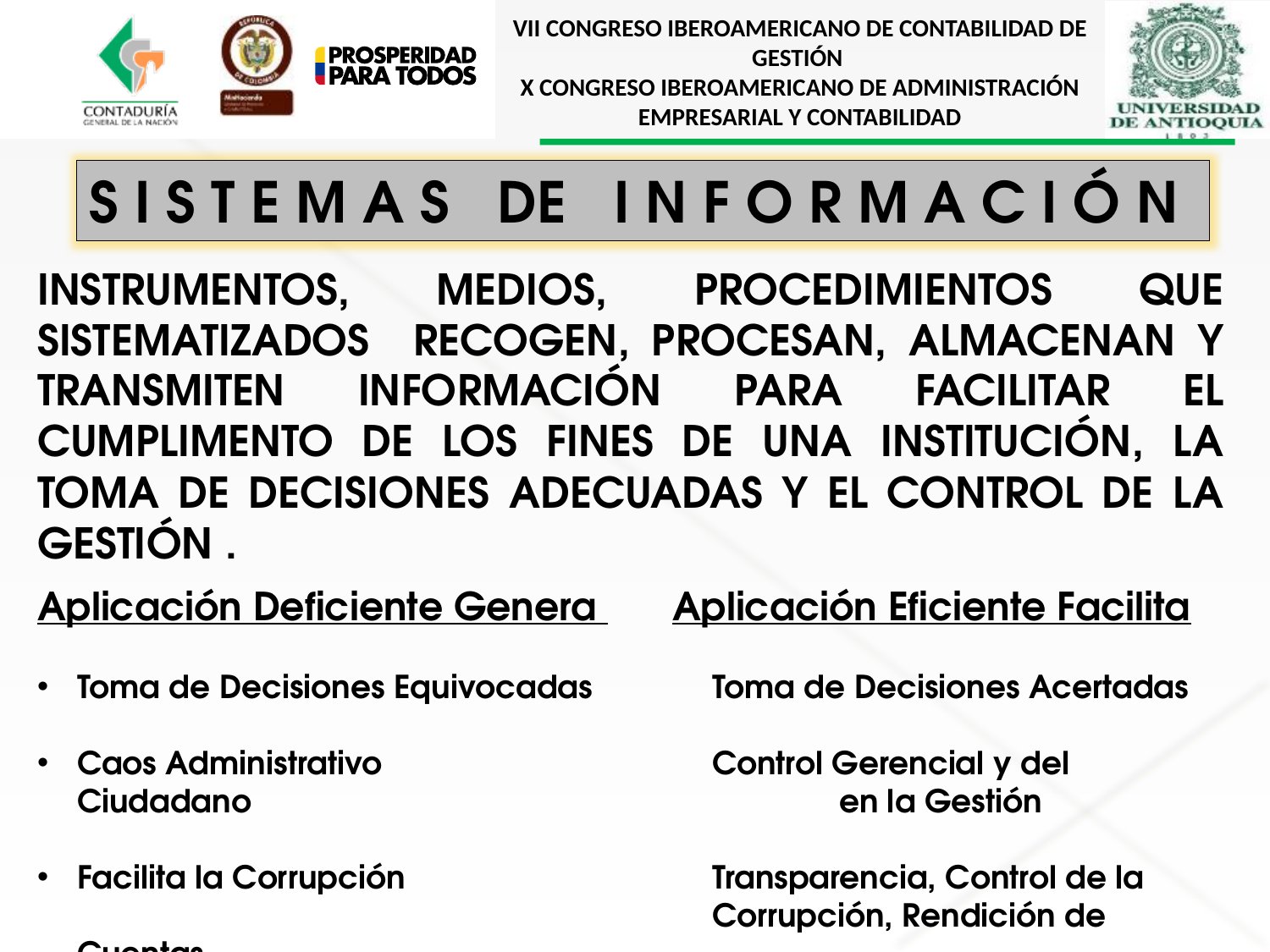

S I S T E M A S   DE   I N F O R M A C I Ó N
INSTRUMENTOS, MEDIOS, PROCEDIMIENTOS QUE SISTEMATIZADOS  RECOGEN, PROCESAN, ALMACENAN Y TRANSMITEN INFORMACIÓN PARA FACILITAR EL CUMPLIMENTO DE LOS FINES DE UNA INSTITUCIÓN, LA TOMA DE DECISIONES ADECUADAS Y EL CONTROL DE LA GESTIÓN .

Aplicación Deficiente Genera 	Aplicación Eficiente Facilita

Toma de Decisiones Equivocadas     	Toma de Decisiones Acertadas

Caos Administrativo			Control Gerencial y del Ciudadano 					en la Gestión

Facilita la Corrupción			Transparencia, Control de la 						Corrupción, Rendición de Cuentas